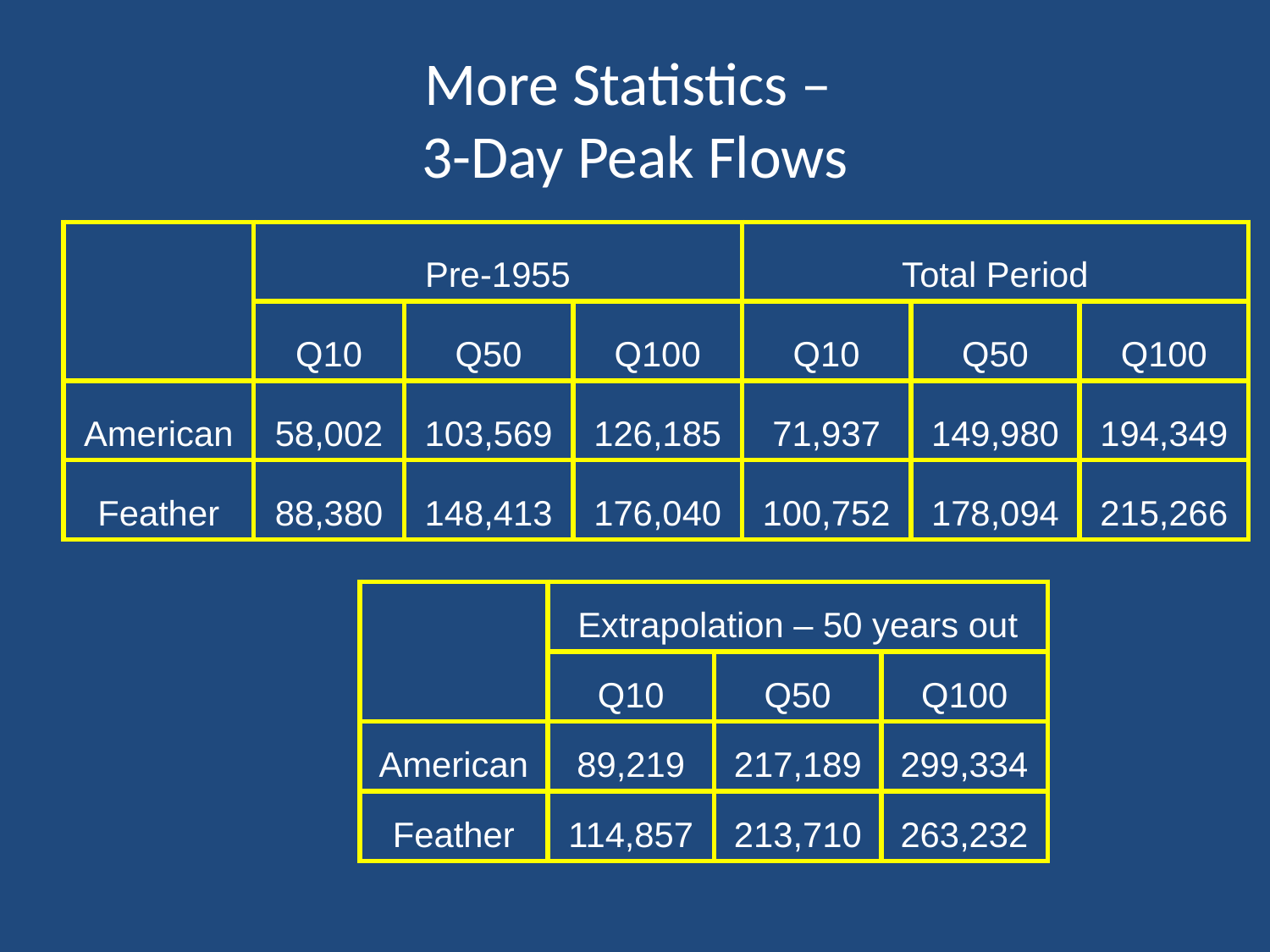

# More Statistics – 3-Day Peak Flows
|  | Pre-1955 |  |  | Total Period |  |  |
| --- | --- | --- | --- | --- | --- | --- |
|  | Q10 | Q50 | Q100 | Q10 | Q50 | Q100 |
| American | 58,002 | 103,569 | 126,185 | 71,937 | 149,980 | 194,349 |
| Feather | 88,380 | 148,413 | 176,040 | 100,752 | 178,094 | 215,266 |
|  | Extrapolation – 50 years out |  |  |
| --- | --- | --- | --- |
|  | Q10 | Q50 | Q100 |
| American | 89,219 | 217,189 | 299,334 |
| Feather | 114,857 | 213,710 | 263,232 |